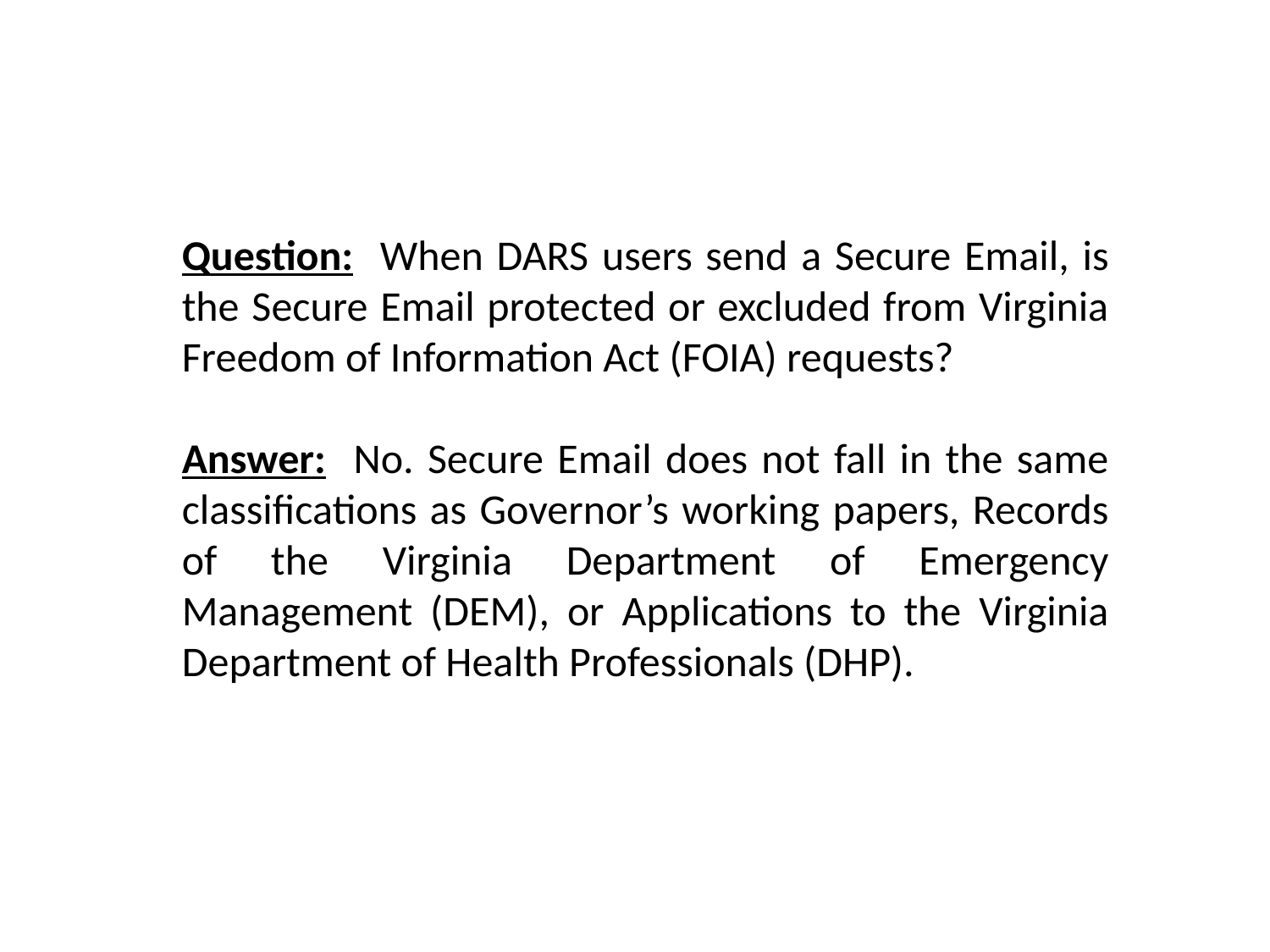

Question:  When DARS users send a Secure Email, is the Secure Email protected or excluded from Virginia Freedom of Information Act (FOIA) requests?

Answer:  No. Secure Email does not fall in the same classifications as Governor’s working papers, Records of the Virginia Department of Emergency Management (DEM), or Applications to the Virginia Department of Health Professionals (DHP).